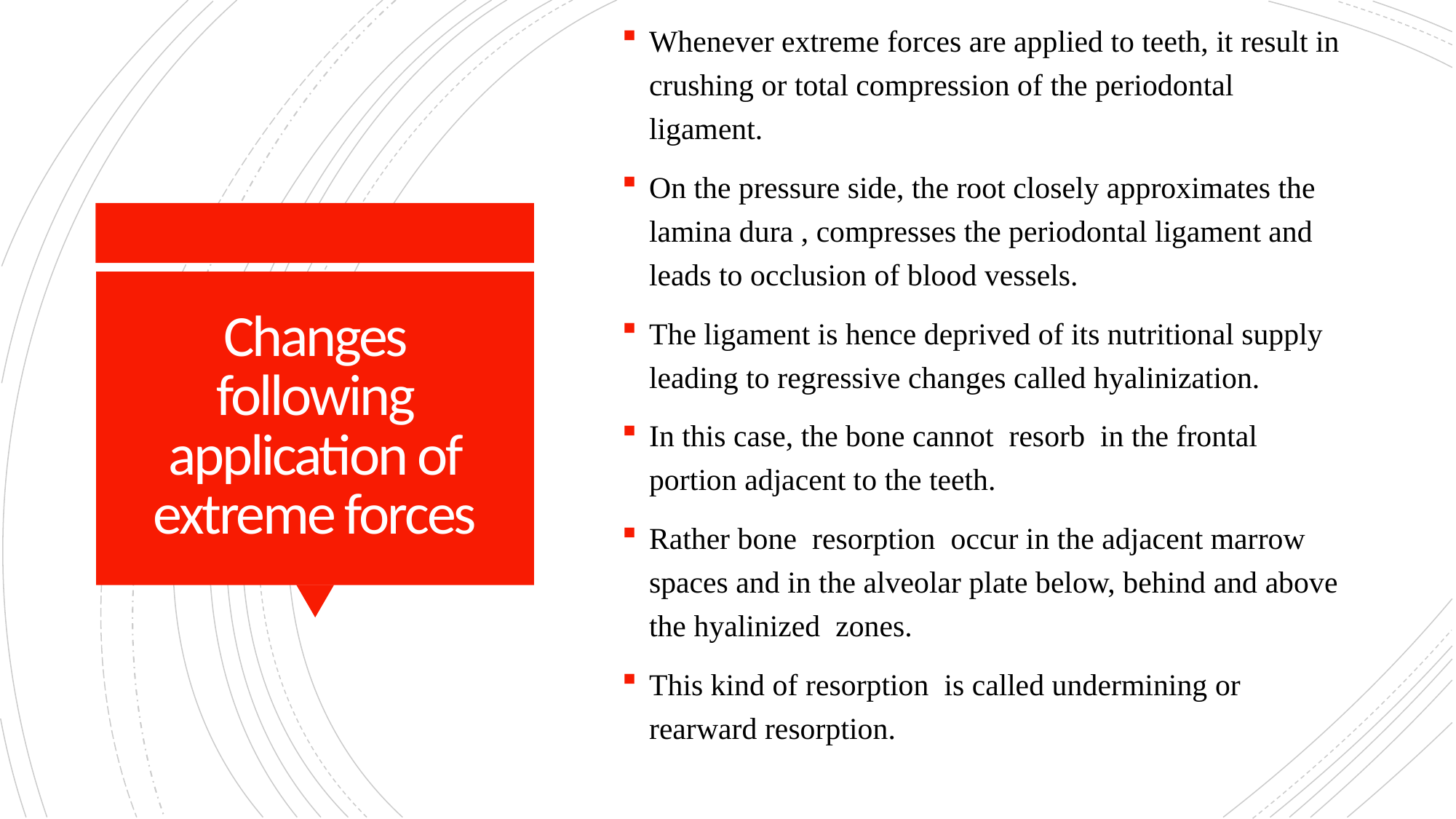

Whenever extreme forces are applied to teeth, it result in crushing or total compression of the periodontal ligament.
On the pressure side, the root closely approximates the lamina dura , compresses the periodontal ligament and leads to occlusion of blood vessels.
The ligament is hence deprived of its nutritional supply leading to regressive changes called hyalinization.
In this case, the bone cannot  resorb  in the frontal portion adjacent to the teeth.
Rather bone  resorption  occur in the adjacent marrow spaces and in the alveolar plate below, behind and above the hyalinized  zones.
This kind of resorption  is called undermining or rearward resorption.

# Changes following application of extreme forces